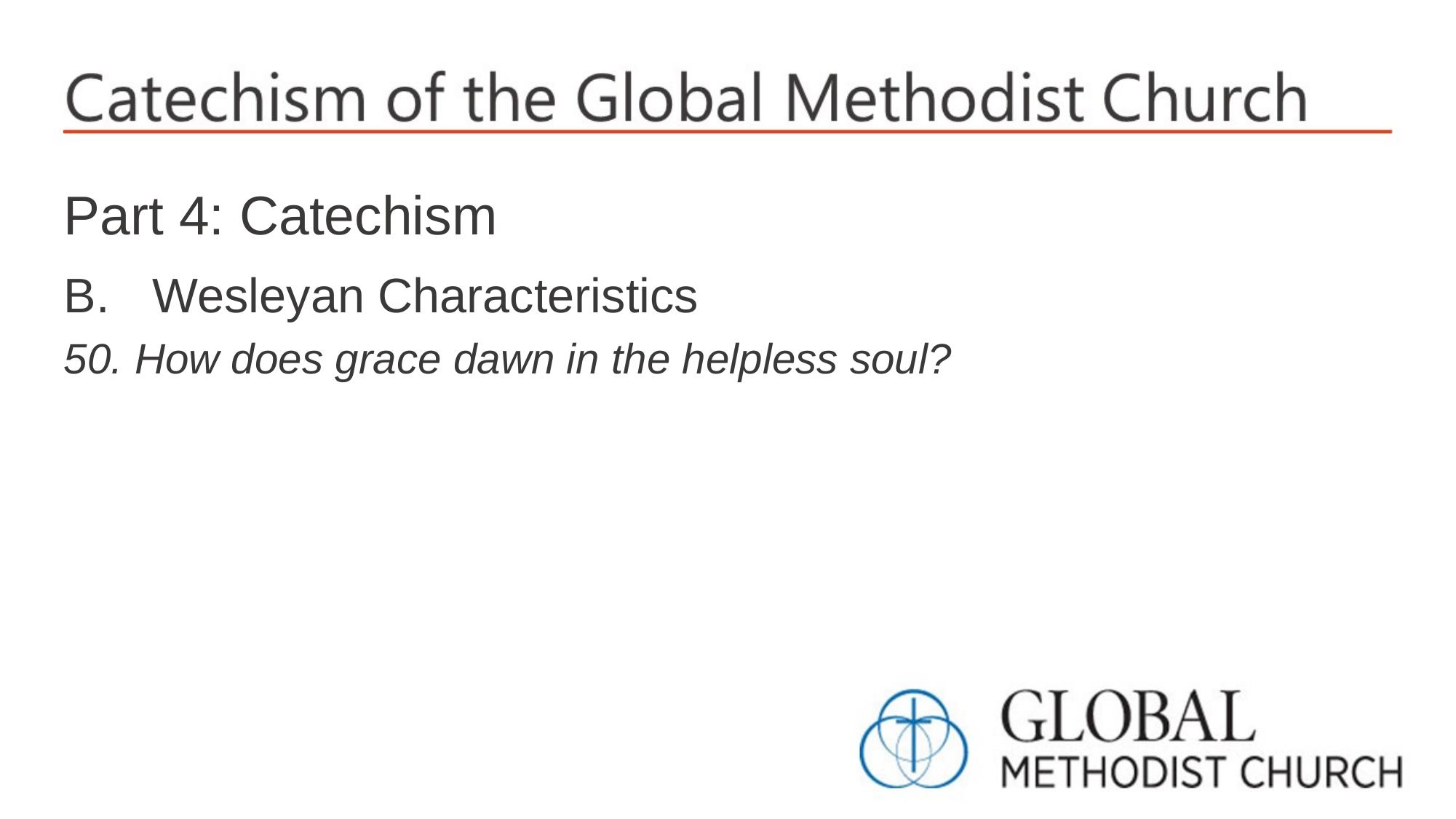

Part 4: Catechism
Wesleyan Characteristics
50. How does grace dawn in the helpless soul?